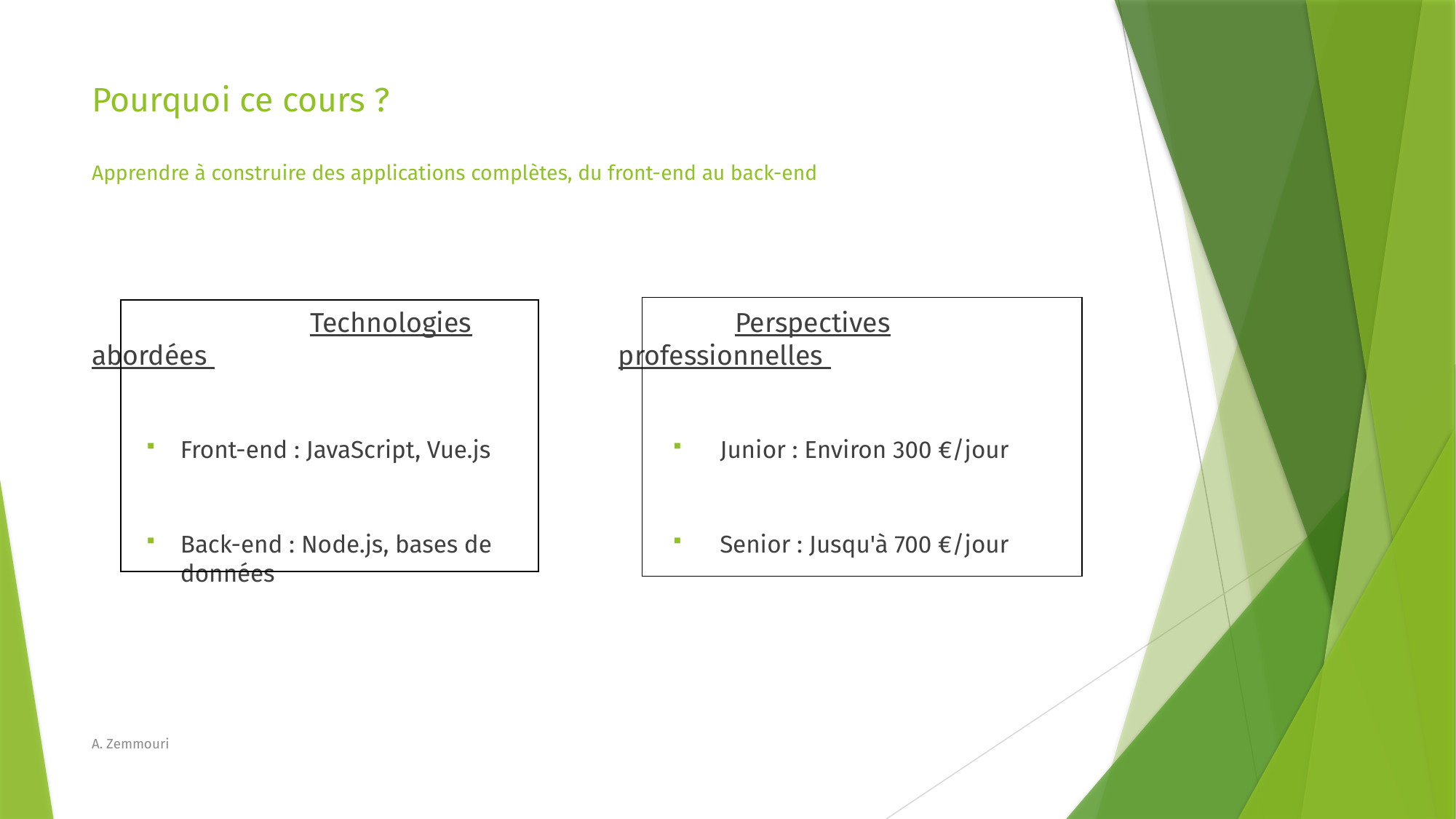

# Pourquoi ce cours ? Apprendre à construire des applications complètes, du front-end au back-end
|  |
| --- |
		Technologies abordées

Front-end : JavaScript, Vue.js

Back-end : Node.js, bases de données

	 Perspectives professionnelles

  Junior : Environ 300 €/jour

  Senior : Jusqu'à 700 €/jour

|  |
| --- |
A. Zemmouri